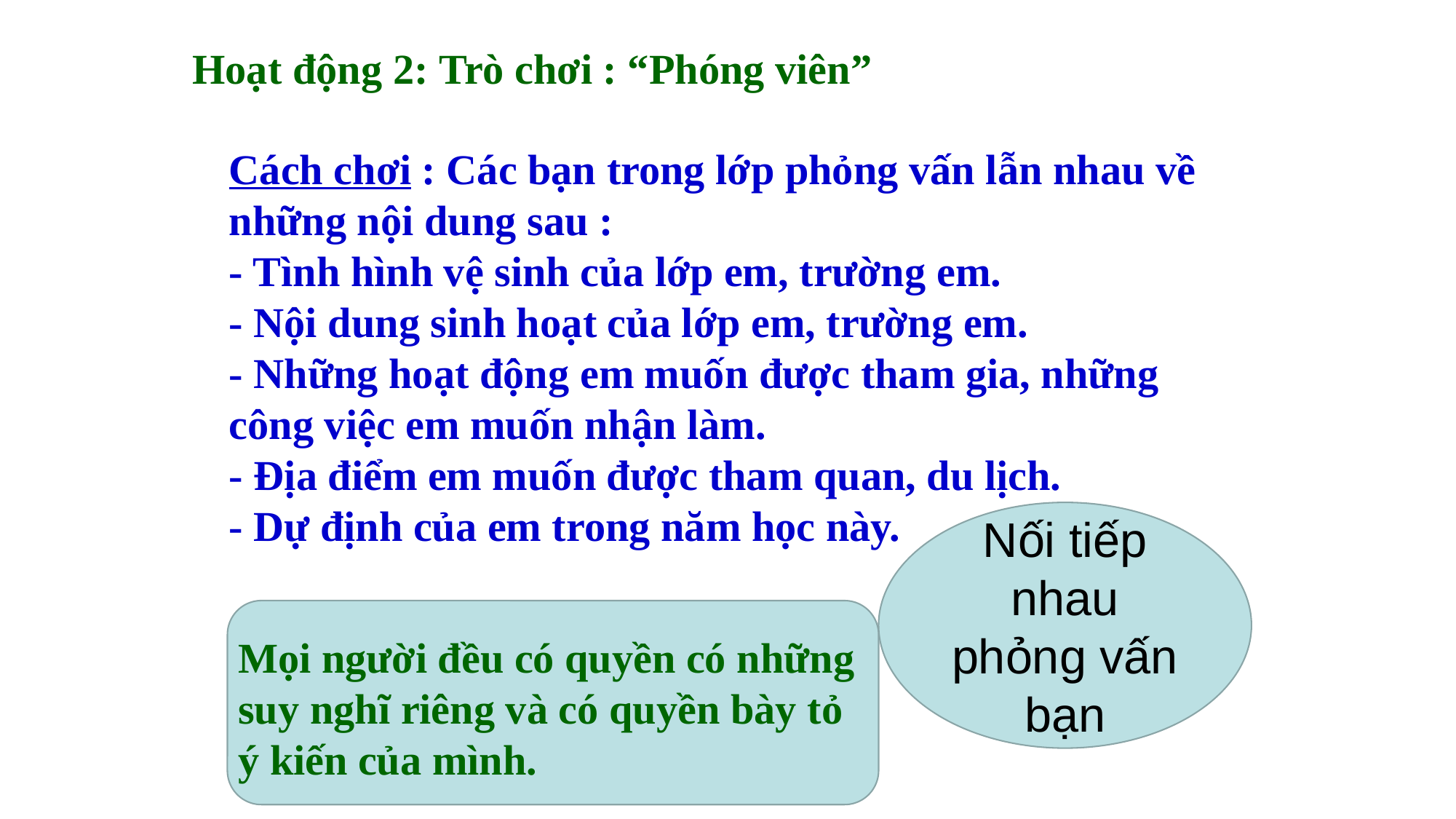

Hoạt động 2: Trò chơi : “Phóng viên”
Cách chơi : Các bạn trong lớp phỏng vấn lẫn nhau về những nội dung sau :
- Tình hình vệ sinh của lớp em, trường em.
- Nội dung sinh hoạt của lớp em, trường em.
- Những hoạt động em muốn được tham gia, những công việc em muốn nhận làm.
- Địa điểm em muốn được tham quan, du lịch.
- Dự định của em trong năm học này.
Nối tiếp nhau phỏng vấn bạn

Mọi người đều có quyền có những suy nghĩ riêng và có quyền bày tỏ ý kiến của mình.